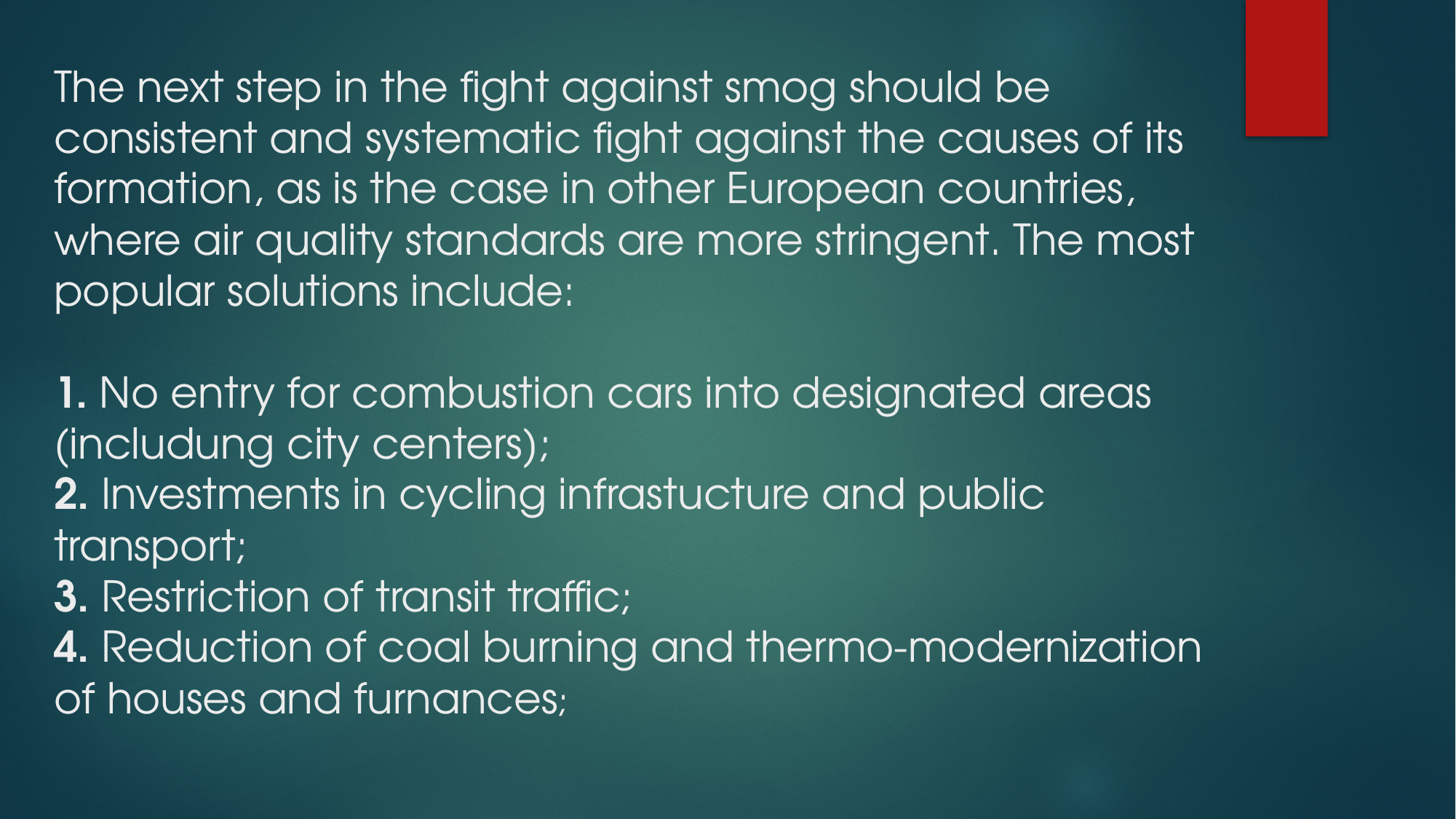

# The next step in the fight against smog should be consistent and systematic fight against the causes of its formation, as is the case in other European countries, where air quality standards are more stringent. The most popular solutions include: 1. No entry for combustion cars into designated areas (includung city centers); 2. Investments in cycling infrastucture and public transport; 3. Restriction of transit traffic; 4. Reduction of coal burning and thermo-modernization of houses and furnances;